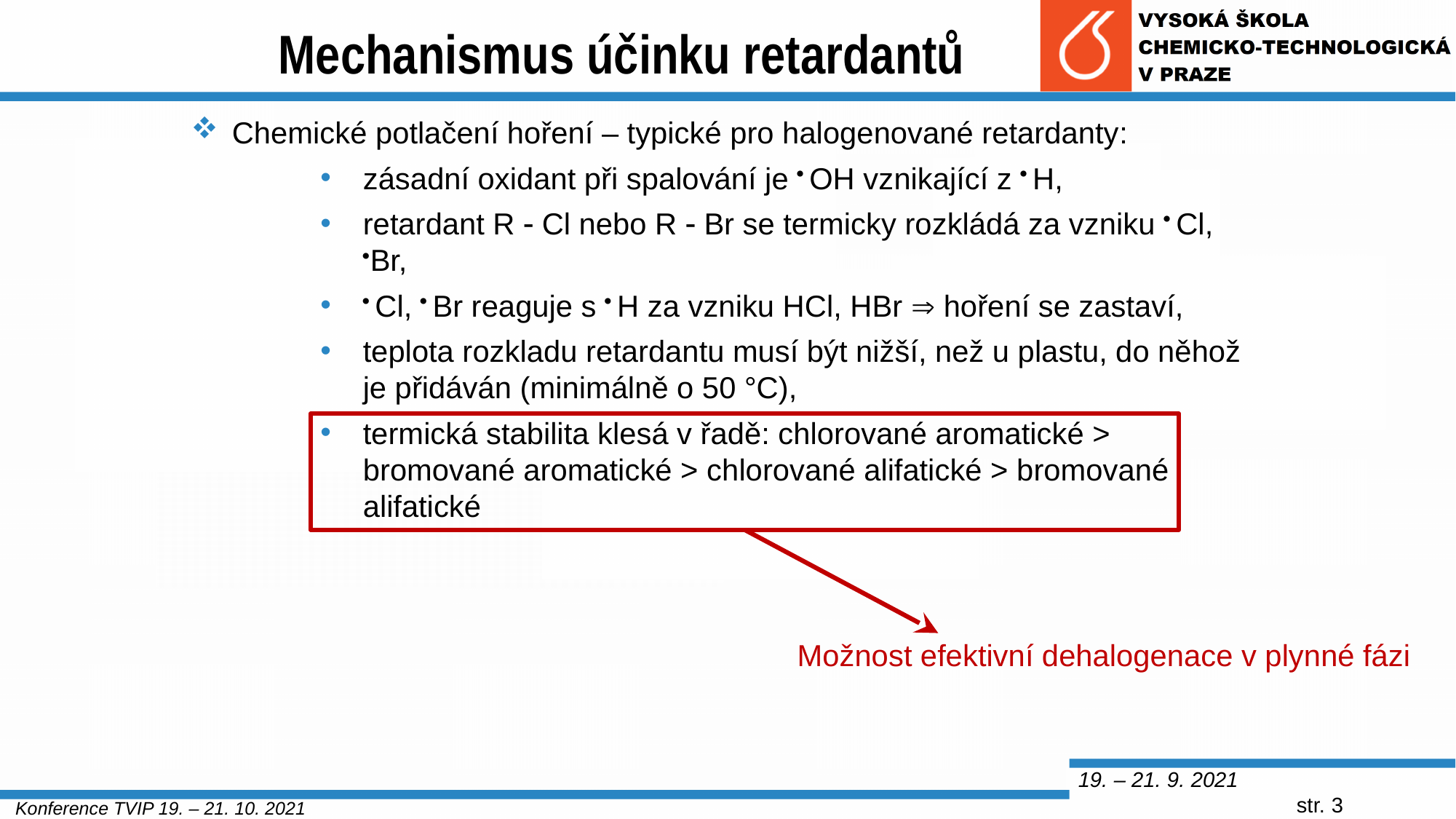

Mechanismus účinku retardantů
Chemické potlačení hoření – typické pro halogenované retardanty:
zásadní oxidant při spalování je • OH vznikající z • H,
retardant R − Cl nebo R − Br se termicky rozkládá za vzniku • Cl, •Br,
• Cl, • Br reaguje s • H za vzniku HCl, HBr ⇒ hoření se zastaví,
teplota rozkladu retardantu musí být nižší, než u plastu, do něhož je přidáván (minimálně o 50 °C),
termická stabilita klesá v řadě: chlorované aromatické > bromované aromatické > chlorované alifatické > bromované alifatické

Možnost efektivní dehalogenace v plynné fázi
19. – 21. 9. 2021					str. 3
Konference TVIP 19. – 21. 10. 2021